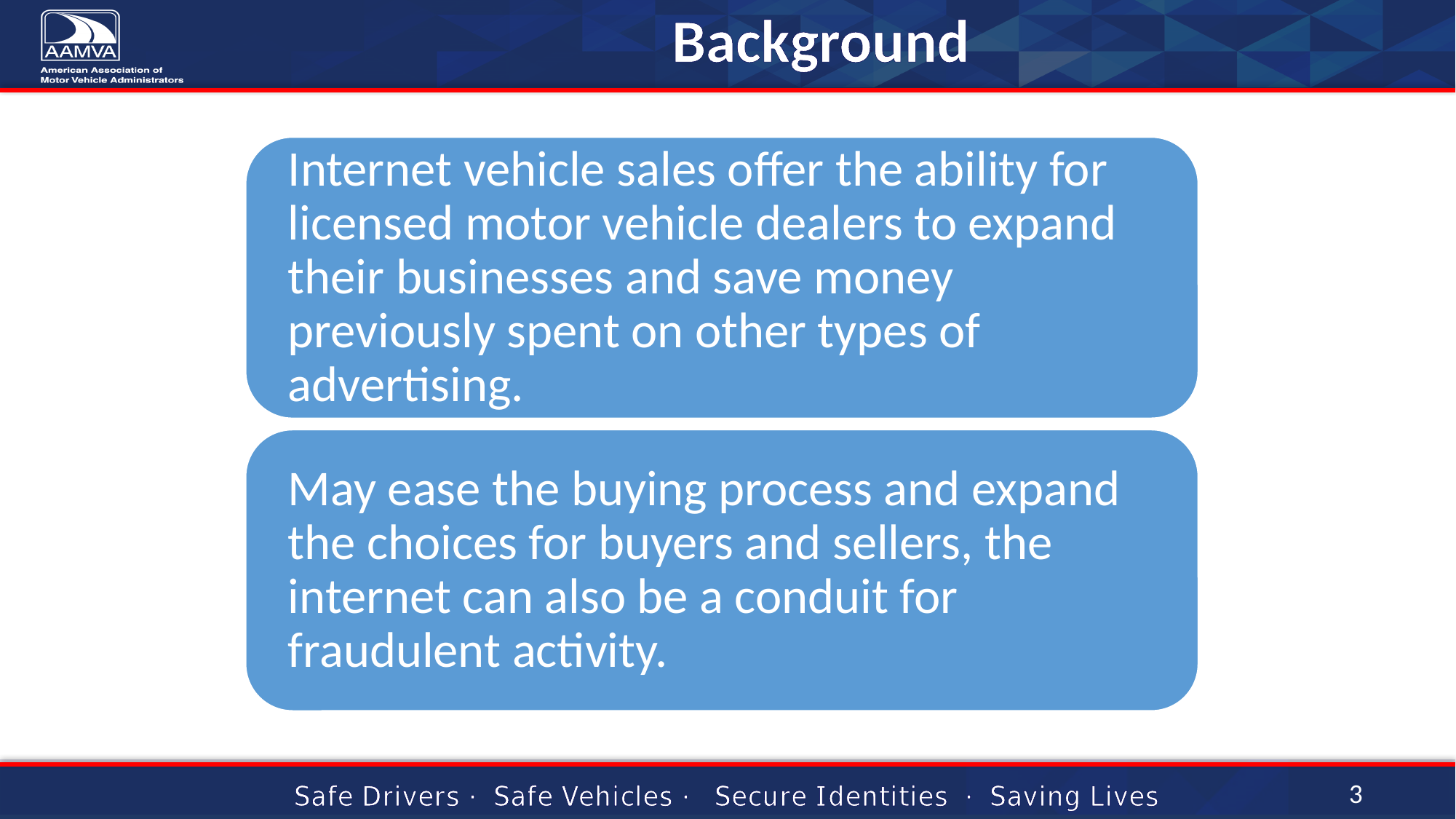

# Background
Internet vehicle sales offer the ability for licensed motor vehicle dealers to expand their businesses and save money previously spent on other types of advertising.
May ease the buying process and expand the choices for buyers and sellers, the internet can also be a conduit for fraudulent activity.